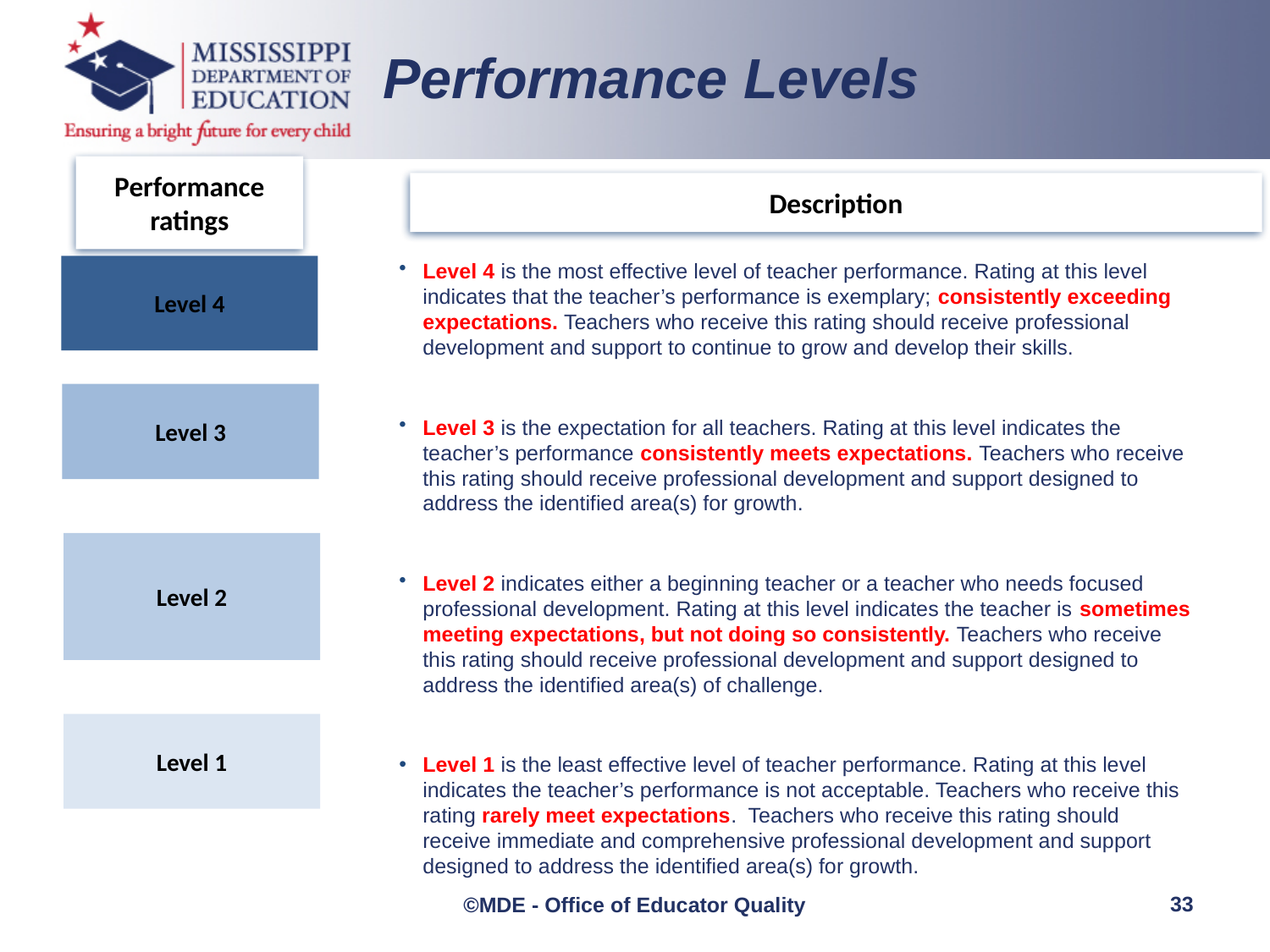

Performance Levels
Performance ratings
Description

Level 4 is the most effective level of teacher performance. Rating at this level indicates that the teacher’s performance is exemplary; consistently exceeding expectations. Teachers who receive this rating should receive professional development and support to continue to grow and develop their skills.

Level 3 is the expectation for all teachers. Rating at this level indicates the teacher’s performance consistently meets expectations. Teachers who receive this rating should receive professional development and support designed to address the identified area(s) for growth.

Level 2 indicates either a beginning teacher or a teacher who needs focused professional development. Rating at this level indicates the teacher is sometimes meeting expectations, but not doing so consistently. Teachers who receive this rating should receive professional development and support designed to address the identified area(s) of challenge.

Level 1 is the least effective level of teacher performance. Rating at this level indicates the teacher’s performance is not acceptable. Teachers who receive this rating rarely meet expectations.  Teachers who receive this rating should receive immediate and comprehensive professional development and support designed to address the identified area(s) for growth.

Level 4
Level 3

Level 2

Level 1
33
©MDE - Office of Educator Quality